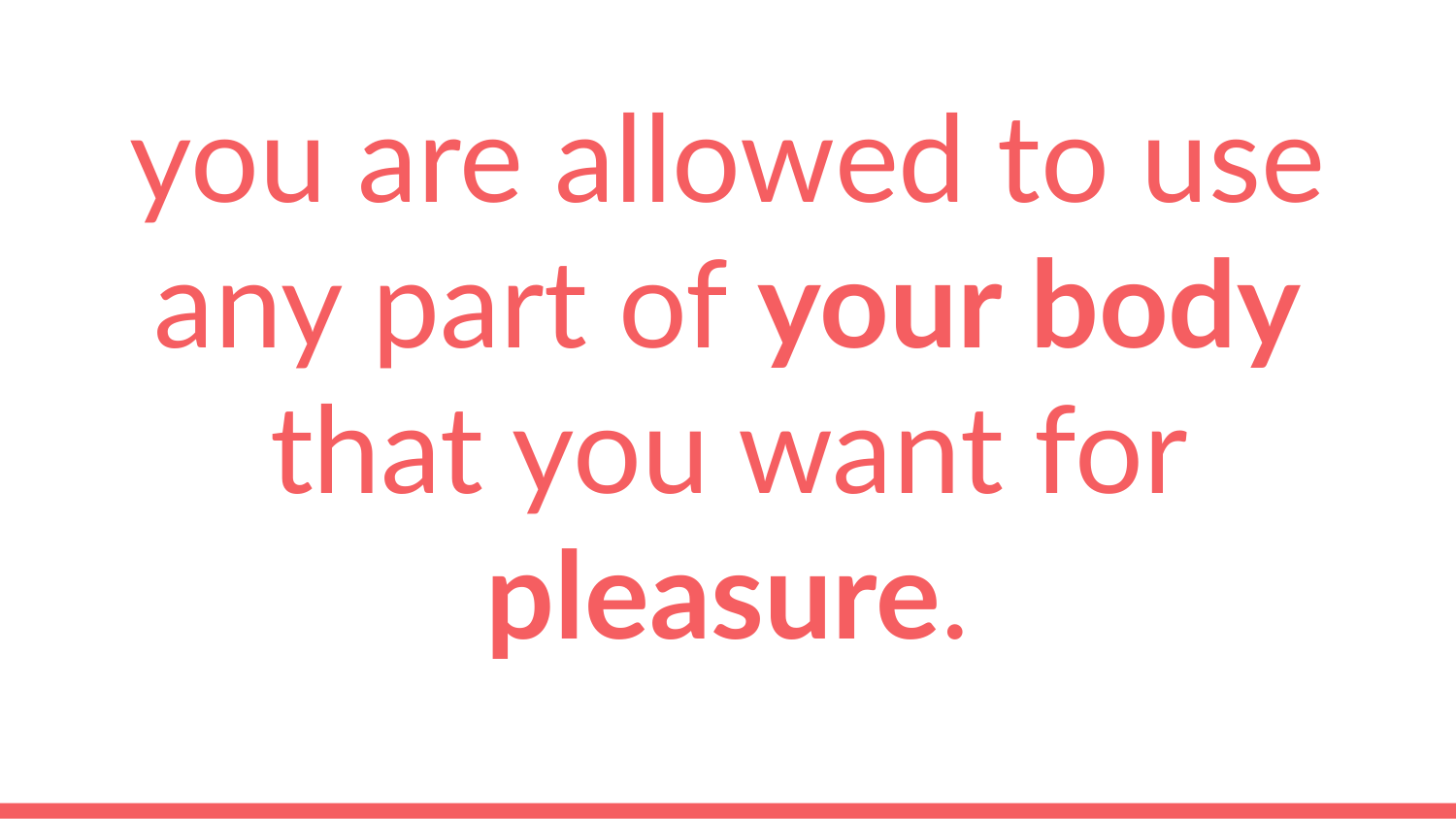

# you are allowed to use any part of your body that you want for pleasure.